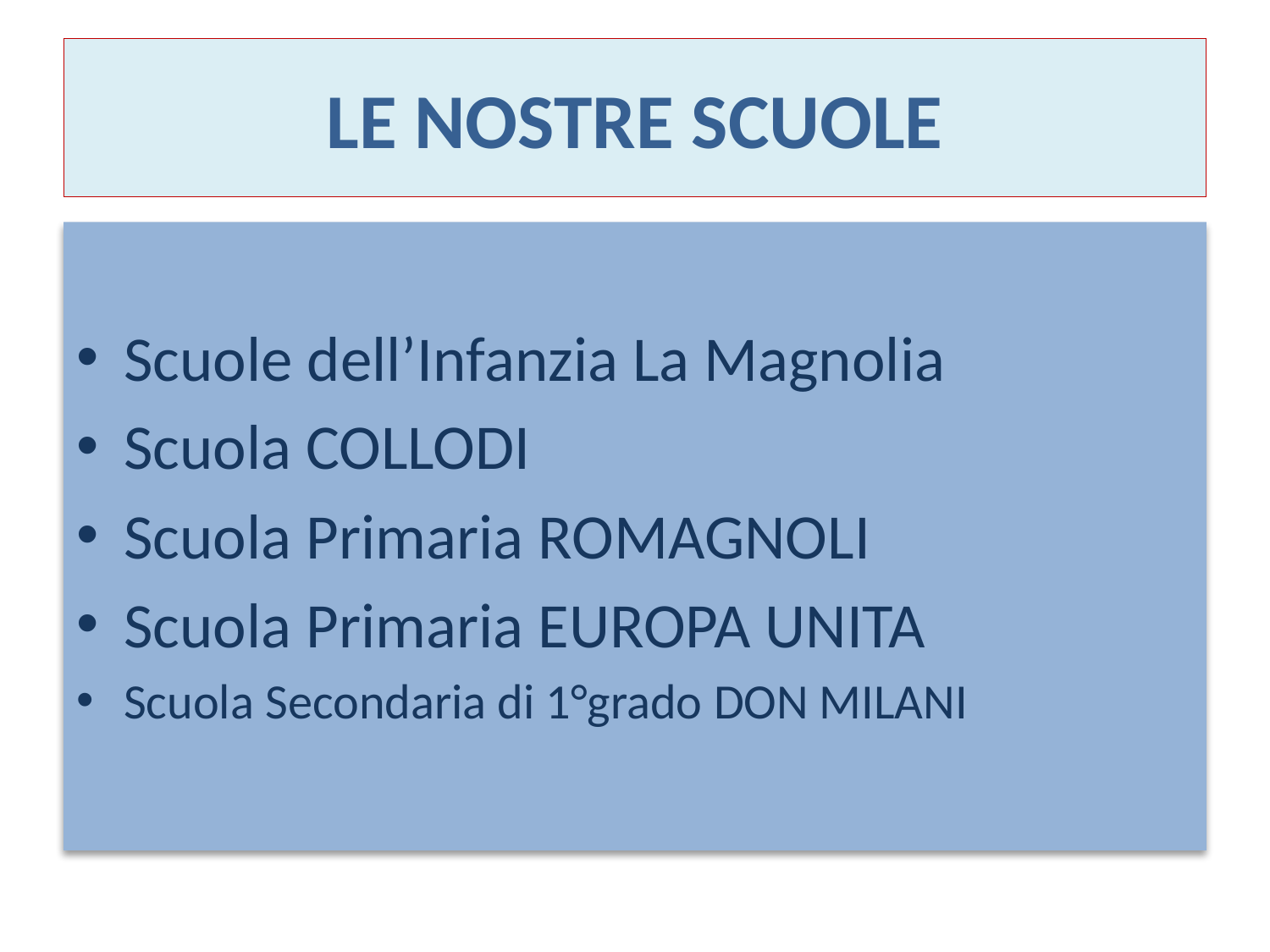

# LE NOSTRE SCUOLE

Scuole dell’Infanzia La Magnolia
Scuola COLLODI
Scuola Primaria ROMAGNOLI
Scuola Primaria EUROPA UNITA
Scuola Secondaria di 1°grado DON MILANI